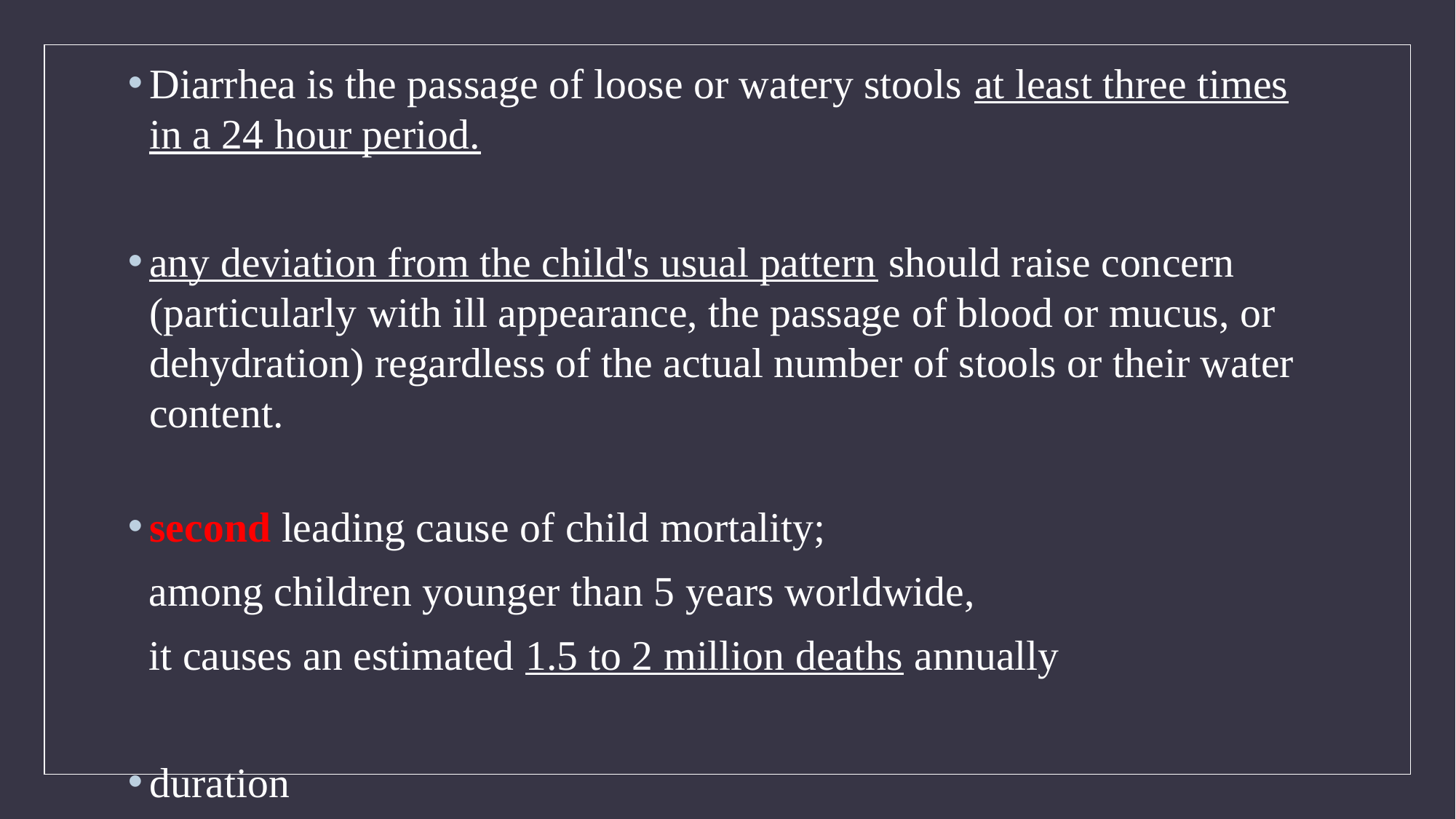

Diarrhea is the passage of loose or watery stools at least three times in a 24 hour period.

any deviation from the child's usual pattern should raise concern (particularly with ill appearance, the passage of blood or mucus, or dehydration) regardless of the actual number of stools or their water content.
second leading cause of child mortality;
  among children younger than 5 years worldwide,
  it causes an estimated 1.5 to 2 million deaths annually

duration